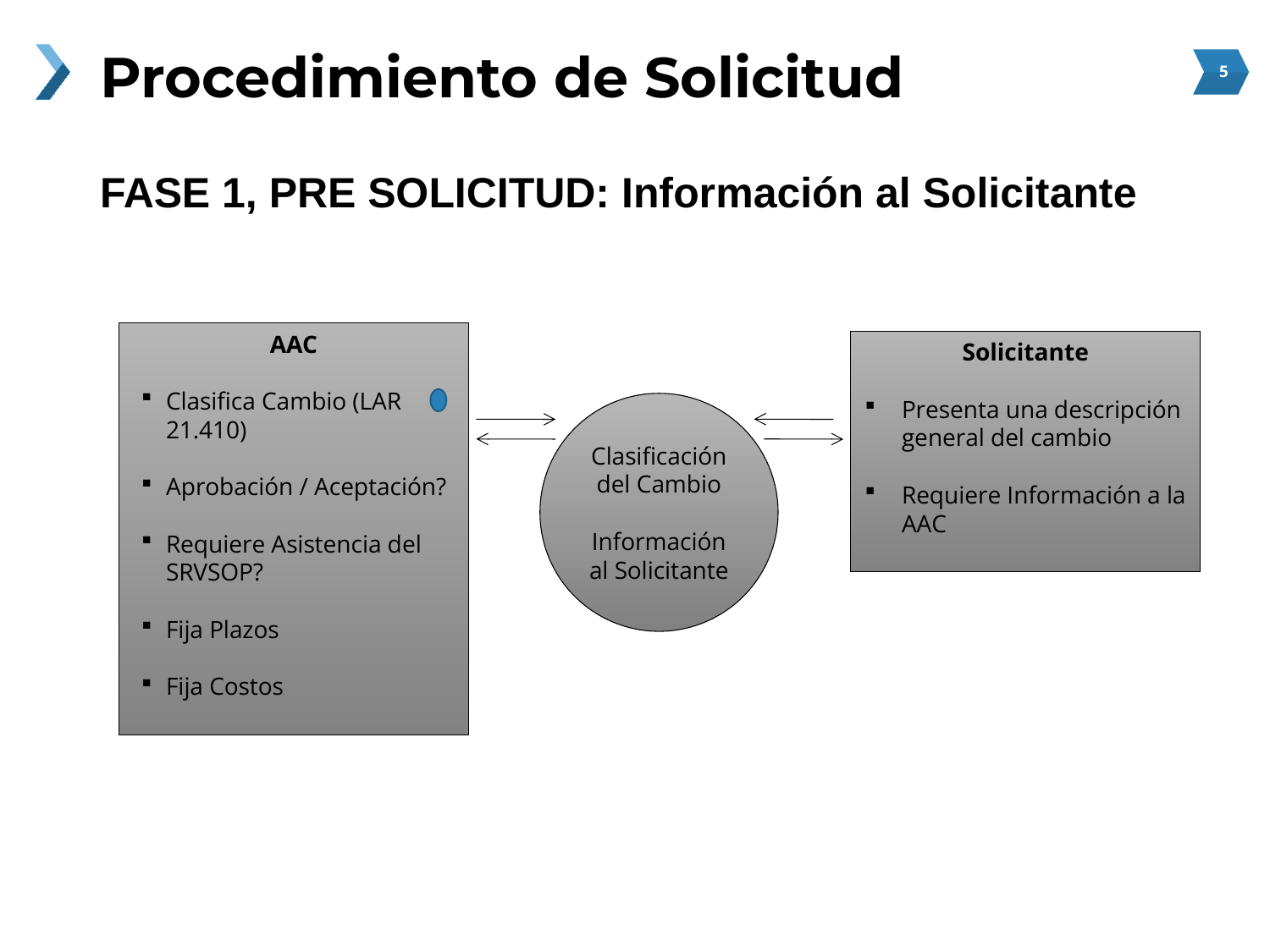

Procedimiento de Solicitud
FASE 1, PRE SOLICITUD: Información al Solicitante
AAC
Clasifica Cambio (LAR 21.410)
Aprobación / Aceptación?
Requiere Asistencia del SRVSOP?

Fija Plazos

Fija Costos
Solicitante

Presenta una descripción general del cambio
Requiere Información a la AAC

Clasificación del Cambio
Información al Solicitante